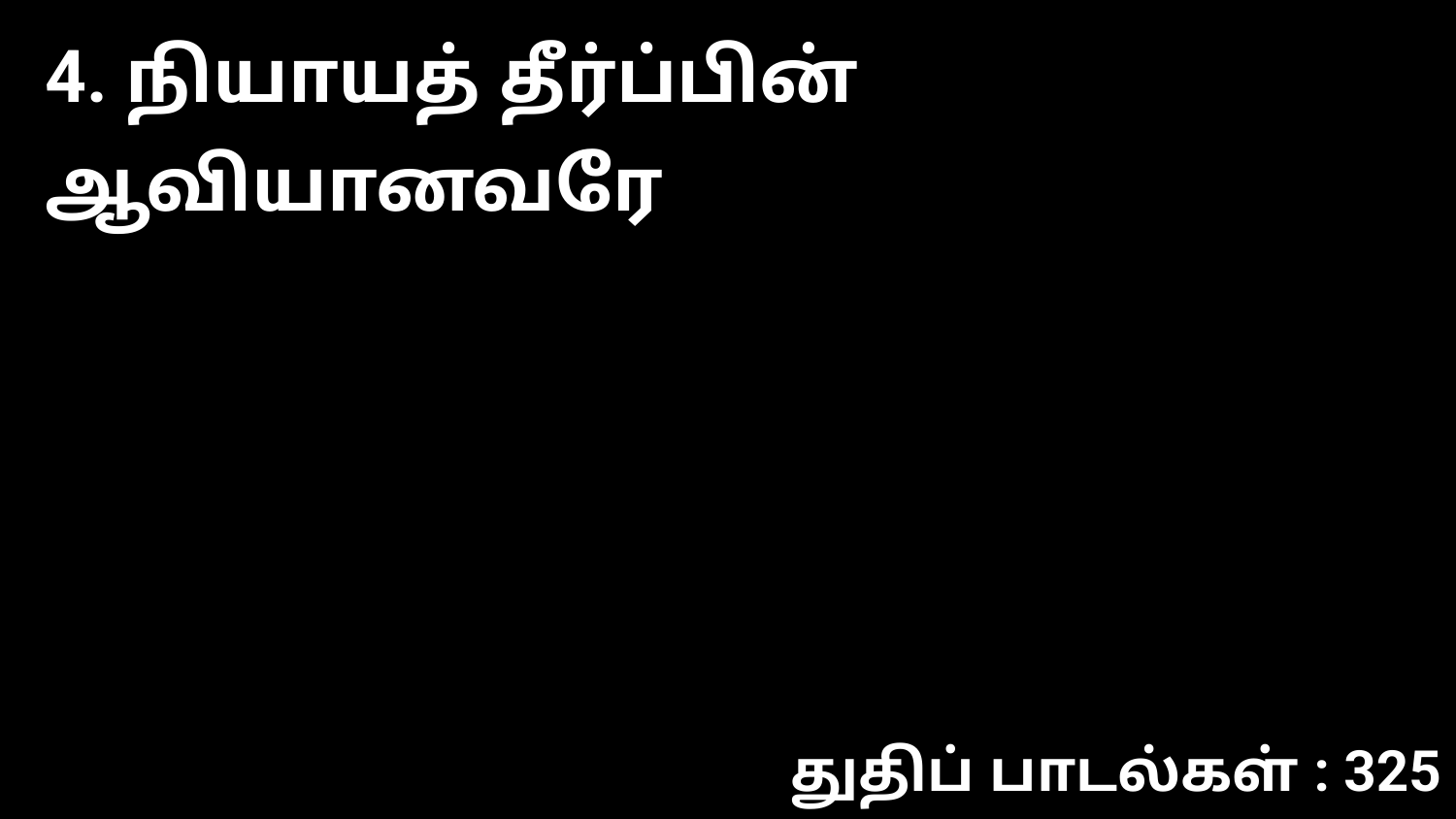

4. நியாயத் தீர்ப்பின் ஆவியானவரே
துதிப் பாடல்கள் : 325